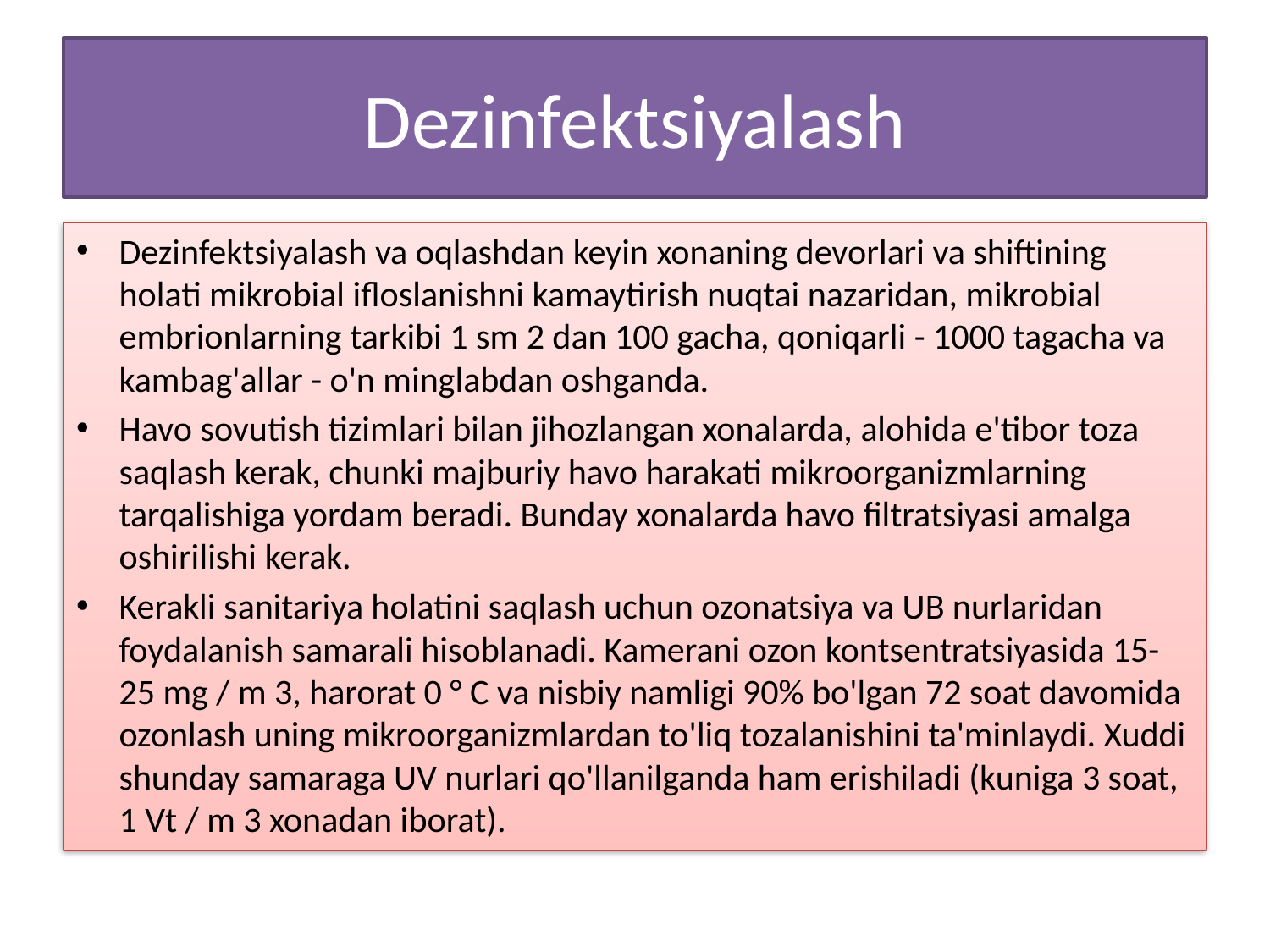

# Dezinfektsiyalash
Dezinfektsiyalash va oqlashdan keyin xonaning devorlari va shiftining holati mikrobial ifloslanishni kamaytirish nuqtai nazaridan, mikrobial embrionlarning tarkibi 1 sm 2 dan 100 gacha, qoniqarli - 1000 tagacha va kambag'allar - o'n minglabdan oshganda.
Havo sovutish tizimlari bilan jihozlangan xonalarda, alohida e'tibor toza saqlash kerak, chunki majburiy havo harakati mikroorganizmlarning tarqalishiga yordam beradi. Bunday xonalarda havo filtratsiyasi amalga oshirilishi kerak.
Kerakli sanitariya holatini saqlash uchun ozonatsiya va UB nurlaridan foydalanish samarali hisoblanadi. Kamerani ozon kontsentratsiyasida 15-25 mg / m 3, harorat 0 ° C va nisbiy namligi 90% bo'lgan 72 soat davomida ozonlash uning mikroorganizmlardan to'liq tozalanishini ta'minlaydi. Xuddi shunday samaraga UV nurlari qo'llanilganda ham erishiladi (kuniga 3 soat, 1 Vt / m 3 xonadan iborat).